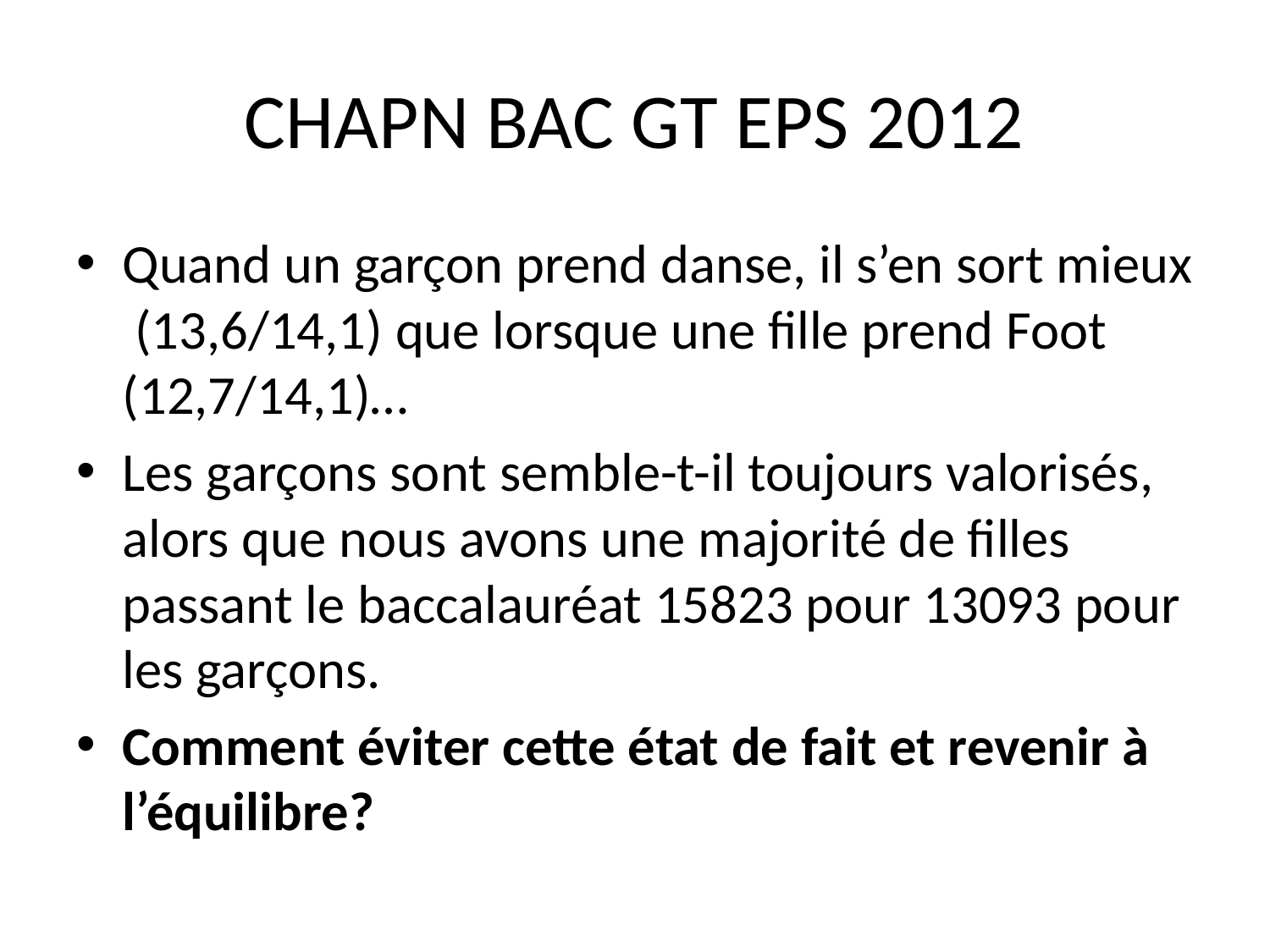

# CHAPN BAC GT EPS 2012
Quand un garçon prend danse, il s’en sort mieux  (13,6/14,1) que lorsque une fille prend Foot (12,7/14,1)…
Les garçons sont semble-t-il toujours valorisés, alors que nous avons une majorité de filles passant le baccalauréat 15823 pour 13093 pour les garçons.
Comment éviter cette état de fait et revenir à l’équilibre?